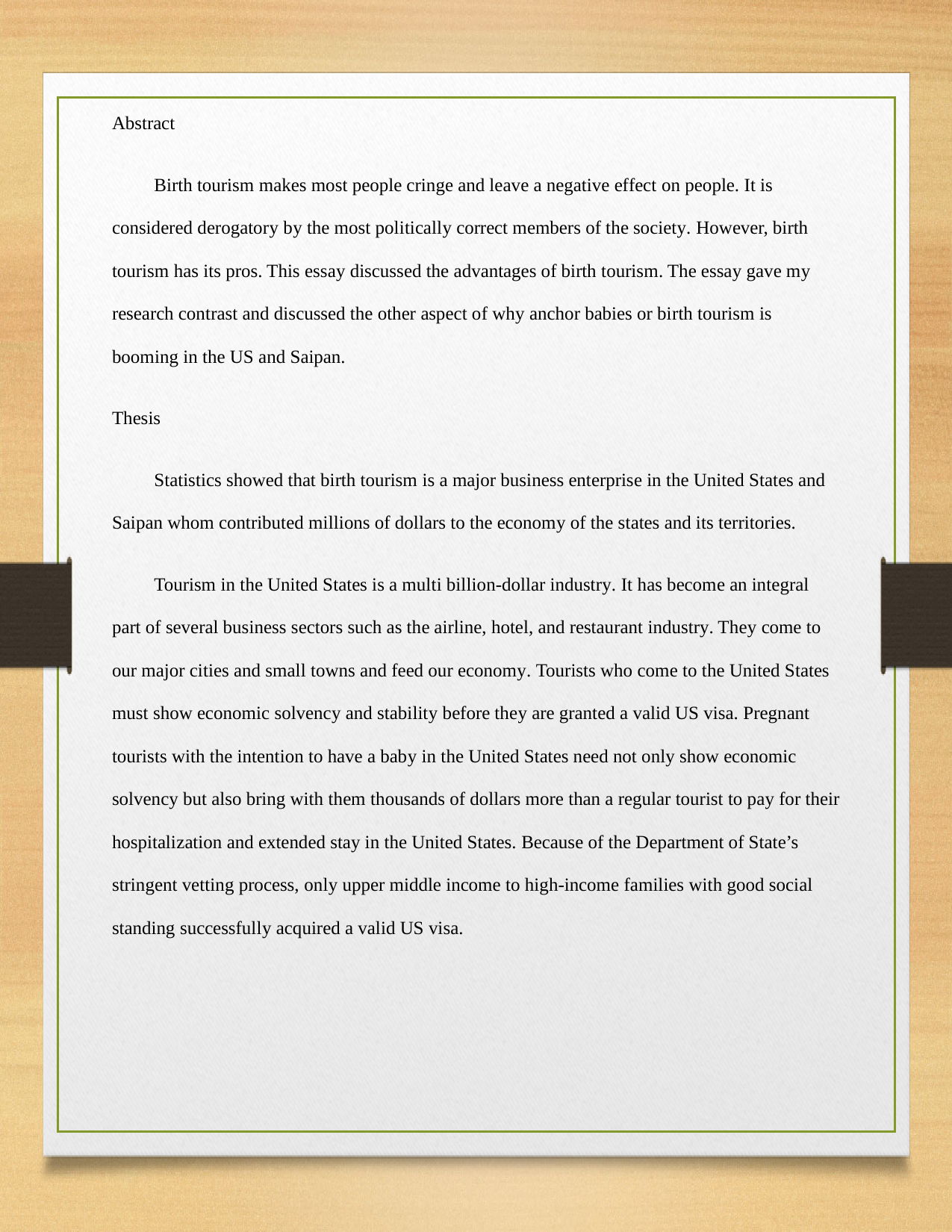

Abstract
Birth tourism makes most people cringe and leave a negative effect on people. It is
considered derogatory by the most politically correct members of the society. However, birth
tourism has its pros. This essay discussed the advantages of birth tourism. The essay gave my
research contrast and discussed the other aspect of why anchor babies or birth tourism is
booming in the US and Saipan.
Thesis
Statistics showed that birth tourism is a major business enterprise in the United States and
Saipan whom contributed millions of dollars to the economy of the states and its territories.
Tourism in the United States is a multi billion-dollar industry. It has become an integral
part of several business sectors such as the airline, hotel, and restaurant industry. They come to
our major cities and small towns and feed our economy. Tourists who come to the United States
must show economic solvency and stability before they are granted a valid US visa. Pregnant
tourists with the intention to have a baby in the United States need not only show economic
solvency but also bring with them thousands of dollars more than a regular tourist to pay for their
hospitalization and extended stay in the United States. Because of the Department of State’s
stringent vetting process, only upper middle income to high-income families with good social
standing successfully acquired a valid US visa.